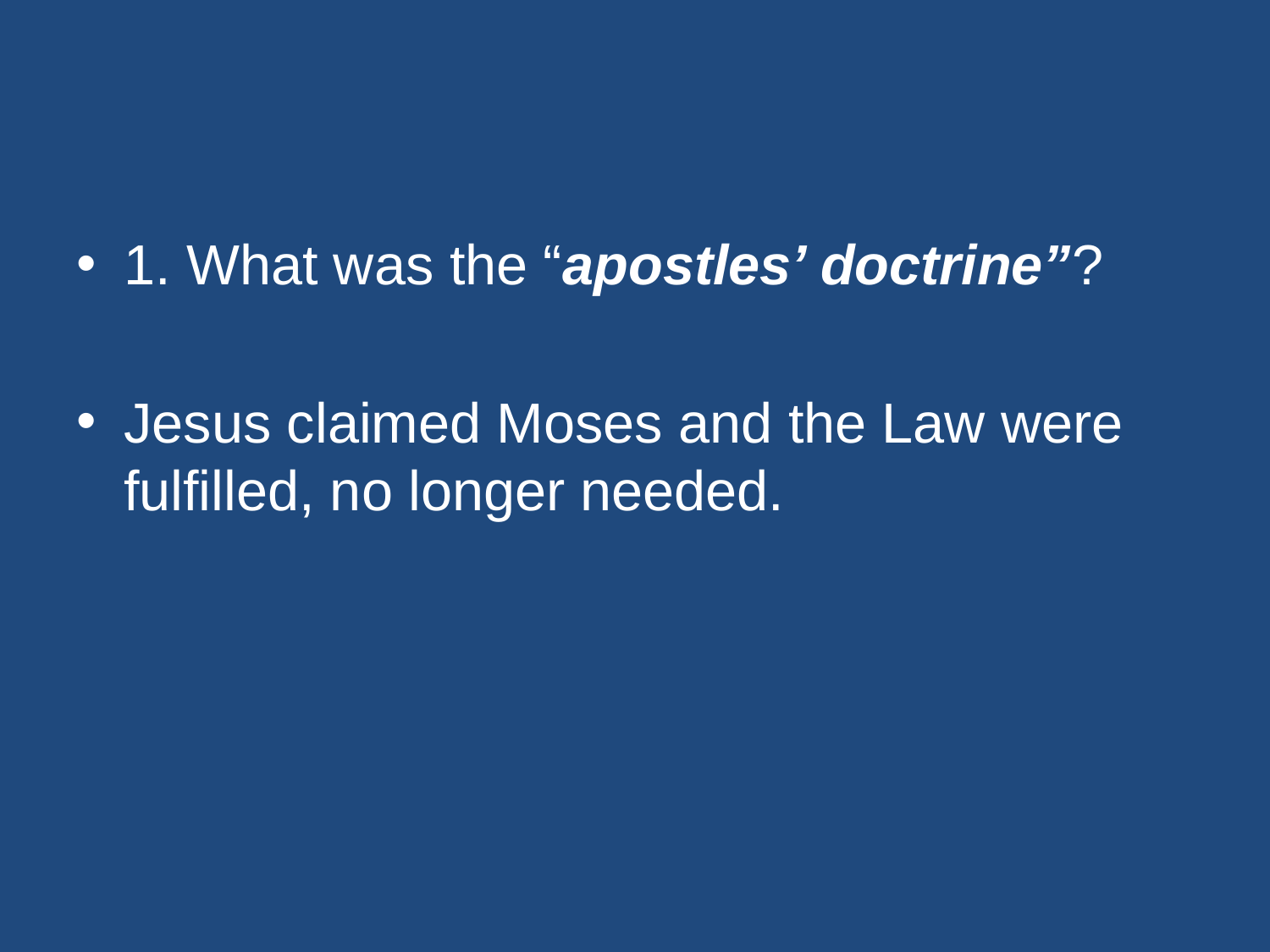

#
1. What was the “apostles’ doctrine”?

Jesus claimed Moses and the Law were fulfilled, no longer needed.